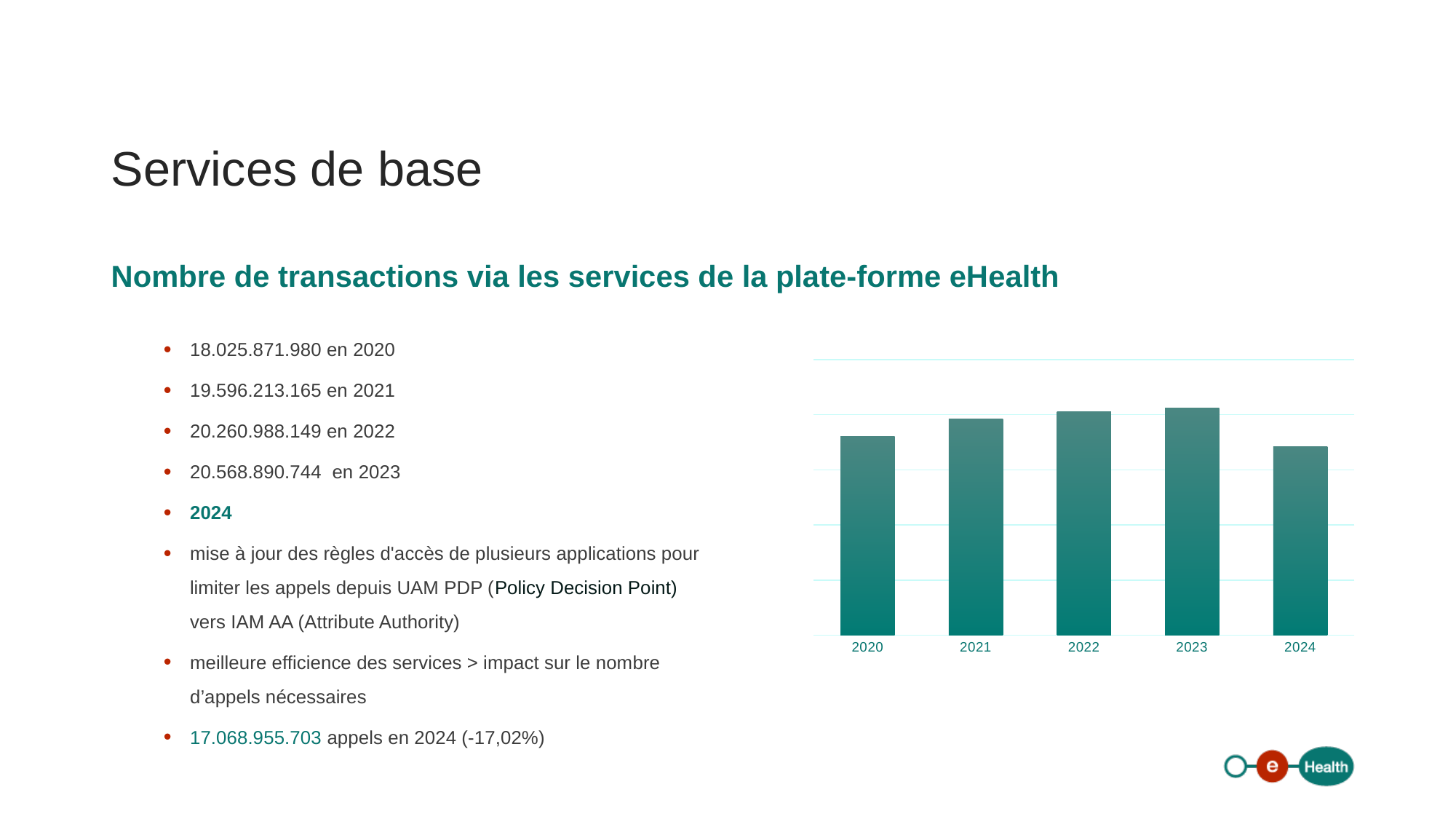

# Services de base
Nombre de transactions via les services de la plate-forme eHealth
18.025.871.980 en 2020
19.596.213.165 en 2021
20.260.988.149 en 2022
20.568.890.744  en 2023
2024
mise à jour des règles d'accès de plusieurs applications pour limiter les appels depuis UAM PDP (Policy Decision Point) vers IAM AA (Attribute Authority)
meilleure efficience des services > impact sur le nombre d’appels nécessaires
17.068.955.703 appels en 2024 (-17,02%)

### Chart

| Category |  |
|---|---|
| 2020 | 18025871980.0 |
| 2021 | 19596213165.0 |
| 2022 | 20260988149.0 |
| 2023 | 20568890744.0 |
| 2024 | 17068955703.0 |